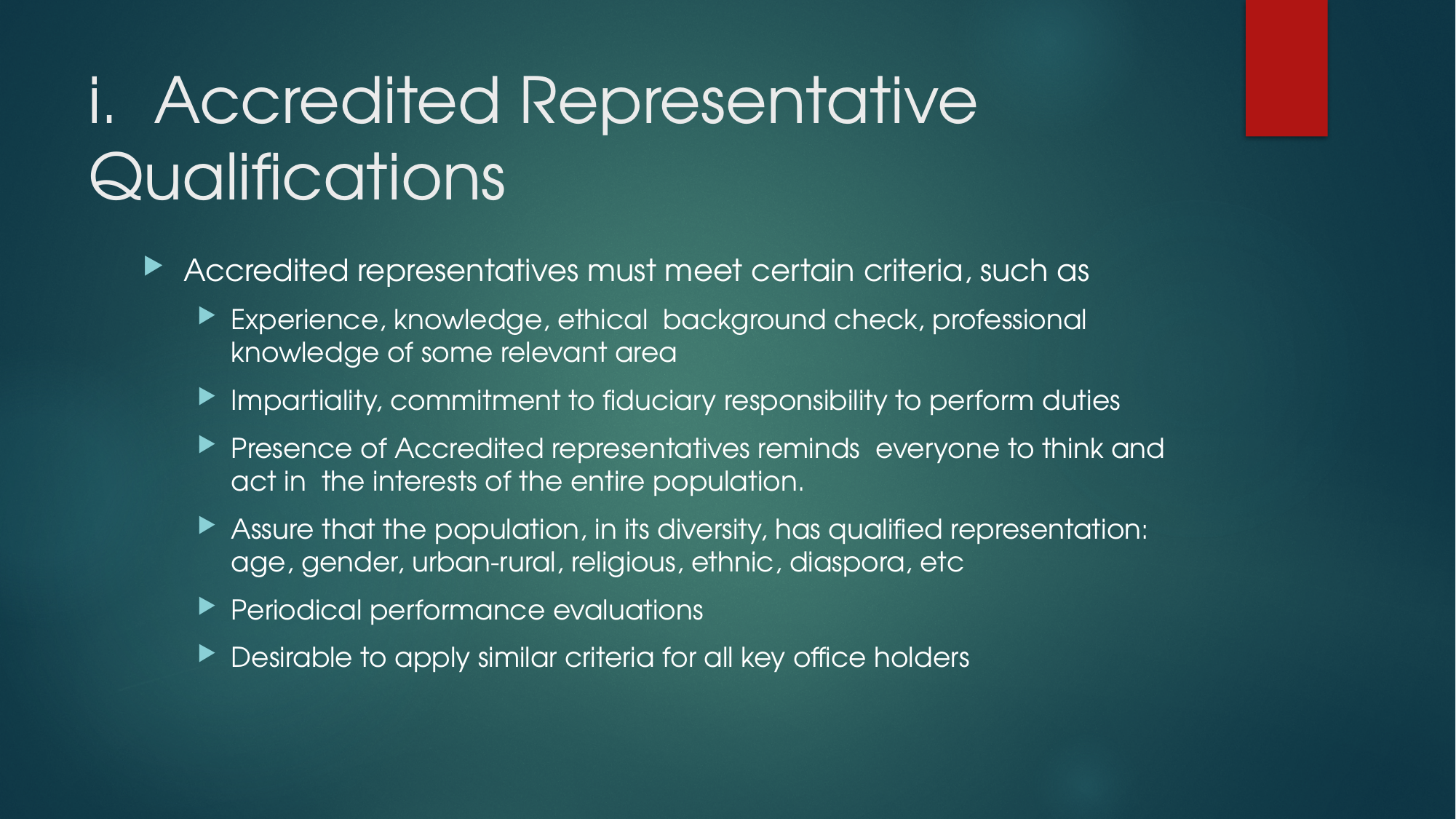

# i.  Accredited Representative Qualifications
Accredited representatives must meet certain criteria, such as
Experience, knowledge, ethical  background check, professional knowledge of some relevant area
Impartiality, commitment to fiduciary responsibility to perform duties
Presence of Accredited representatives reminds  everyone to think and act in  the interests of the entire population.
Assure that the population, in its diversity, has qualified representation:  age, gender, urban-rural, religious, ethnic, diaspora, etc
Periodical performance evaluations
Desirable to apply similar criteria for all key office holders